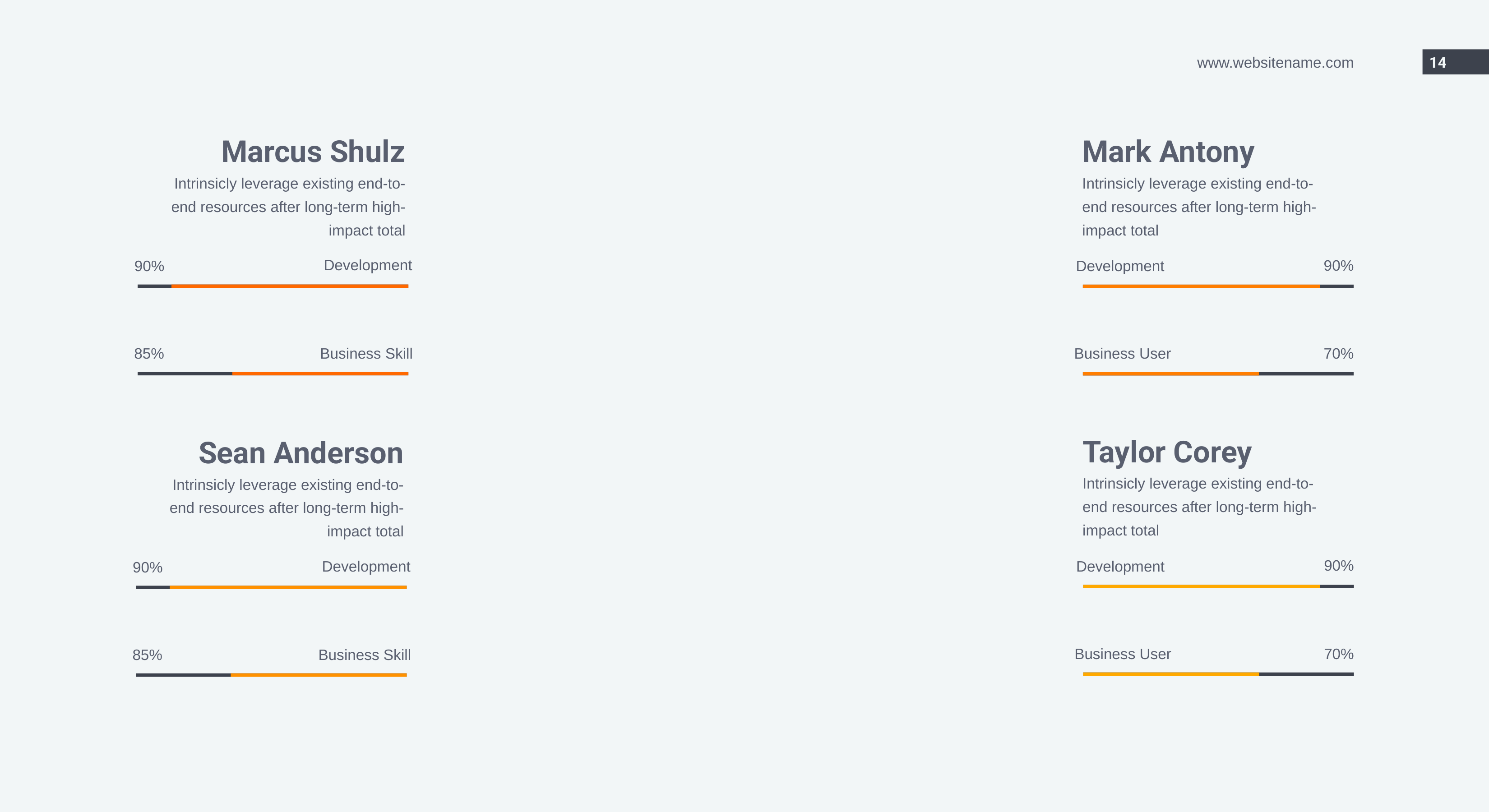

www.websitename.com
14
Marcus Shulz
Intrinsicly leverage existing end-to-end resources after long-term high-impact total
Mark Antony
Intrinsicly leverage existing end-to-end resources after long-term high-impact total

Development
90%
90%
Development

85%
Business Skill
Business User
70%

Taylor Corey
Intrinsicly leverage existing end-to-end resources after long-term high-impact total
Sean Anderson
Intrinsicly leverage existing end-to-end resources after long-term high-impact total
90%
Development
Development
90%

Business User
70%
85%
Business Skill